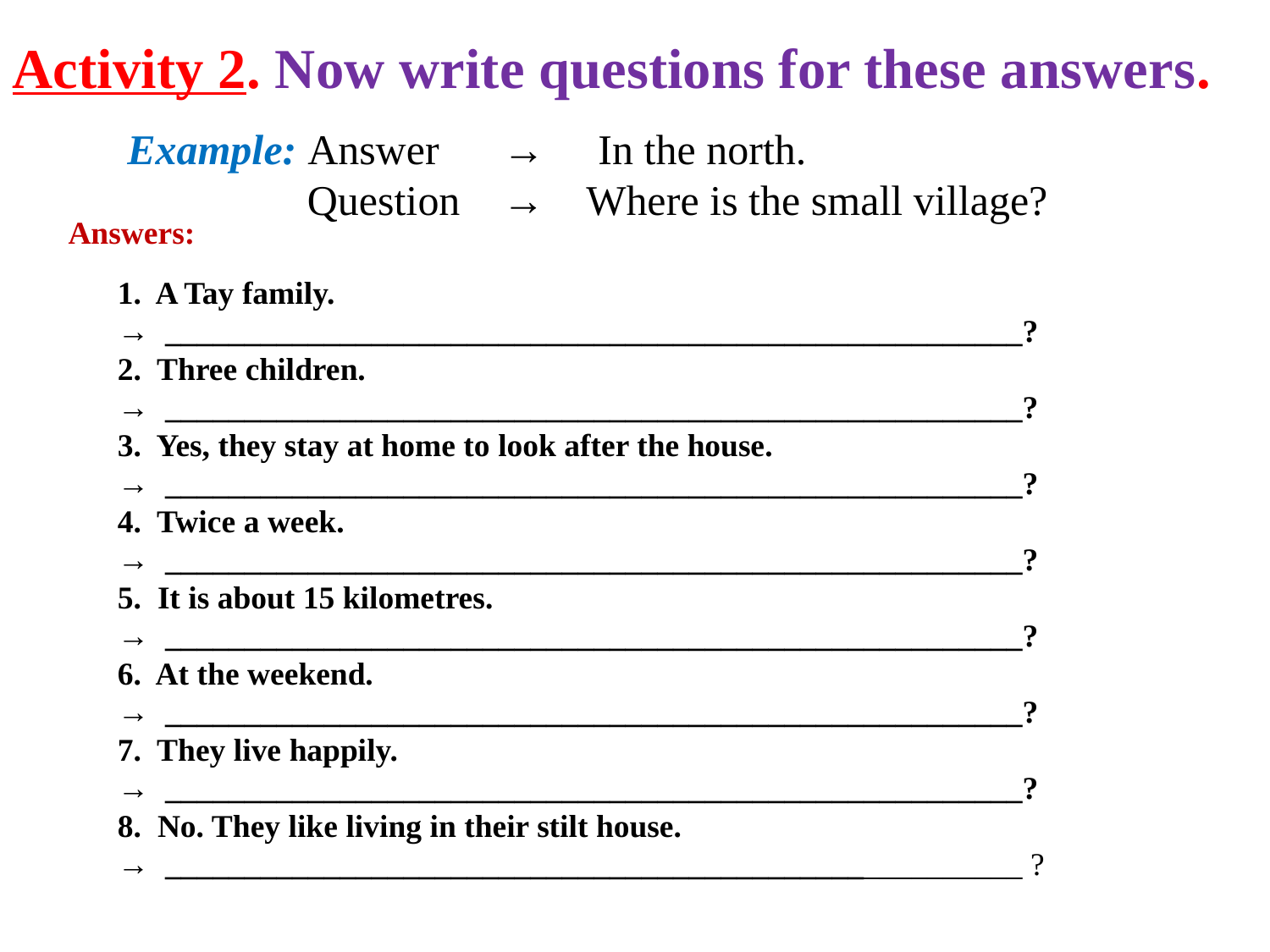

Activity 2. Now write questions for these answers.
Example: Answer      →     In the north.
                 Question    →    Where is the small village?
Answers:
1.  A Tay family.
→  ______________________________________________________?
2.  Three children.
→  ______________________________________________________?
3.  Yes, they stay at home to look after the house.
→  ______________________________________________________?
4.  Twice a week.
→  ______________________________________________________?
5.  It is about 15 kilometres.
→  ______________________________________________________?
6.  At the weekend.
→  ______________________________________________________?
7.  They live happily.
→  ______________________________________________________?
8.  No. They like living in their stilt house.
→  ______________________________________________________ ?